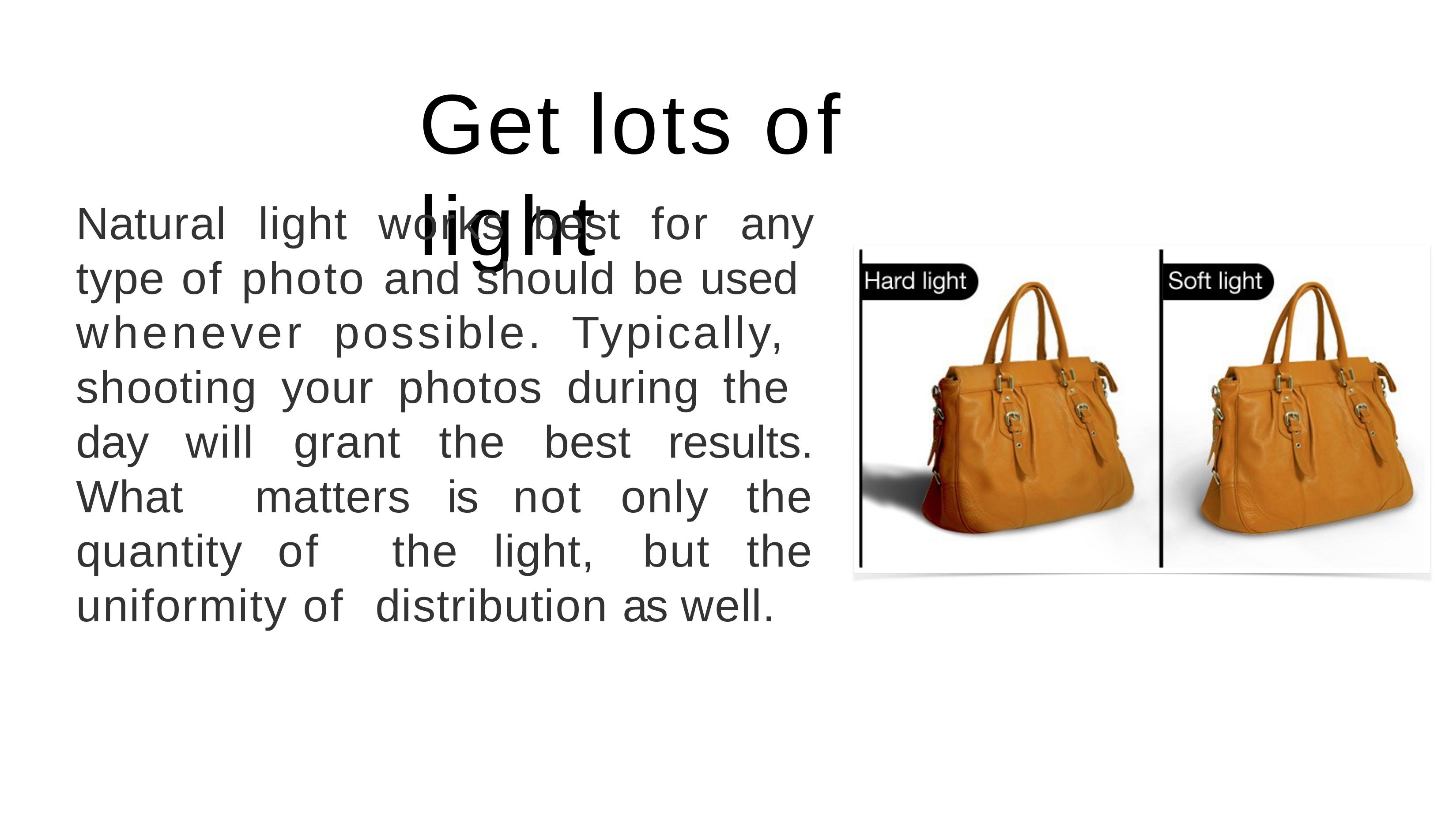

# Get lots of light
Natural	light
works	best	for	any

type of photo and should be used  whenever possible. Typically,  shooting your photos during the  day will grant the best results. What  matters is not only the quantity of  the light, but the uniformity of  distribution as well.